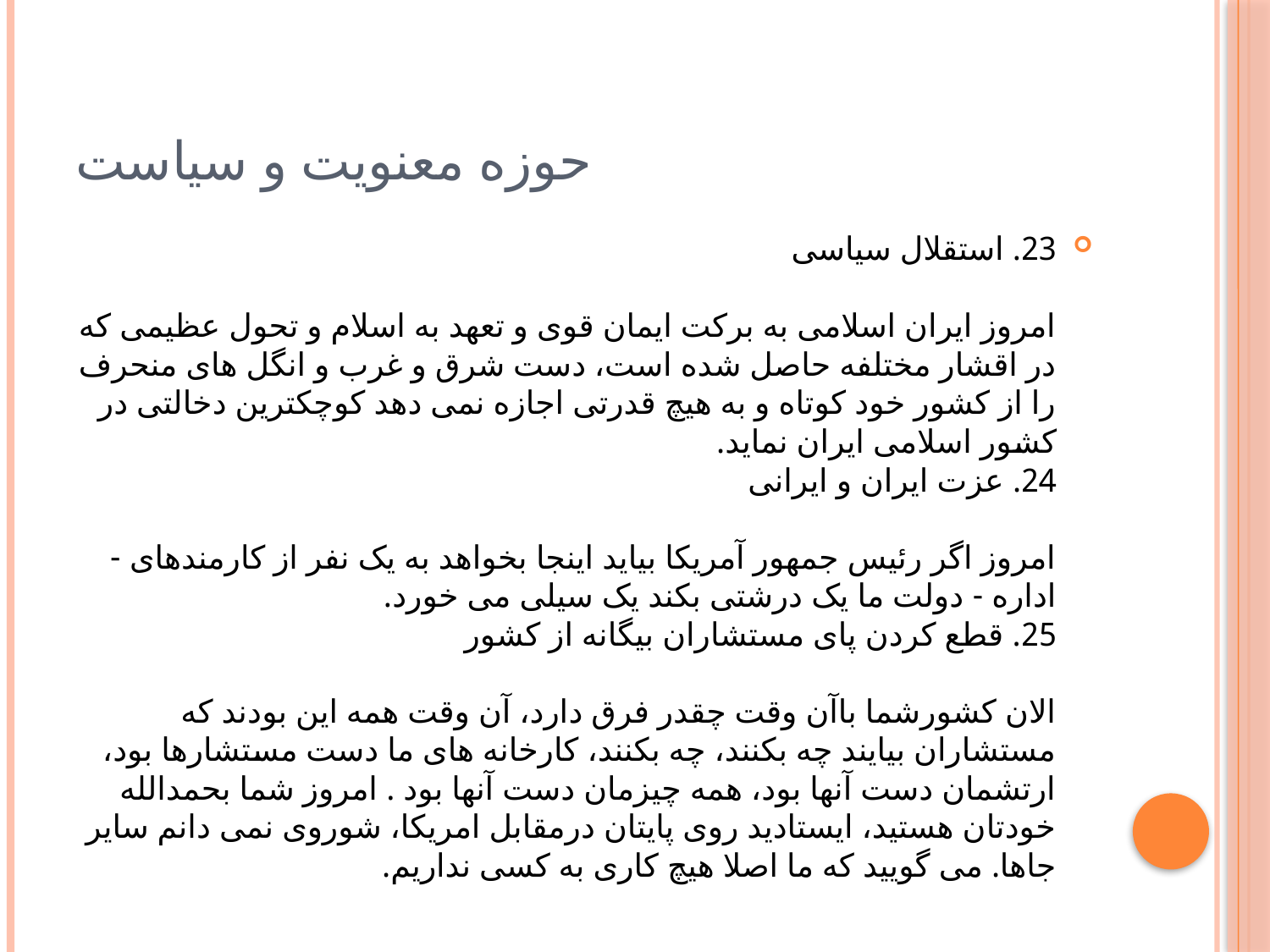

# حوزه معنویت و سیاست
23. استقلال سیاسى
امروز ایران اسلامى به برکت ایمان قوى و تعهد به اسلام و تحول عظیمى که در اقشار مختلفه حاصل شده است، دست شرق و غرب و انگل هاى منحرف را از کشور خود کوتاه و به هیچ قدرتى اجازه نمى دهد کوچکترین دخالتى در کشور اسلامى ایران نماید.
24. عزت ایران و ایرانى
امروز اگر رئیس جمهور آمریکا بیاید اینجا بخواهد به یک نفر از کارمندهاى - اداره - دولت ما یک درشتى بکند یک سیلى مى خورد.
25. قطع کردن پاى مستشاران بیگانه از کشور
الان کشورشما باآن وقت چقدر فرق دارد، آن وقت همه این بودند که مستشاران بیایند چه بکنند، چه بکنند، کارخانه هاى ما دست مستشارها بود، ارتشمان دست آنها بود، همه چیزمان دست آنها بود . امروز شما بحمدالله خودتان هستید، ایستادید روى پایتان درمقابل امریکا، شوروى نمى دانم سایر جاها. مى گویید که ما اصلا هیچ کارى به کسى نداریم.